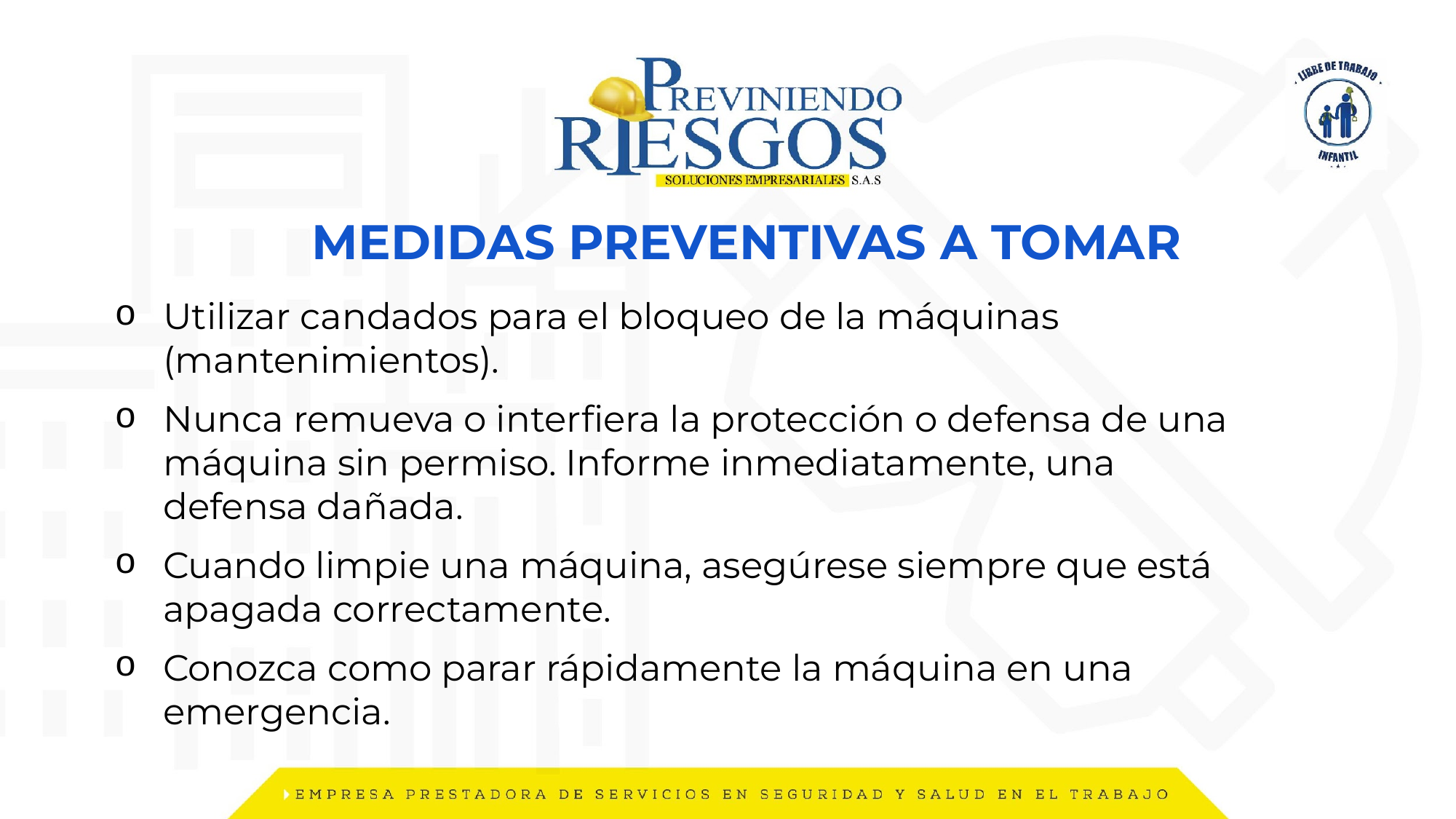

MEDIDAS PREVENTIVAS A TOMAR

Utilizar candados para el bloqueo de la máquinas (mantenimientos).
Nunca remueva o interfiera la protección o defensa de una máquina sin permiso. Informe inmediatamente, una defensa dañada.
Cuando limpie una máquina, asegúrese siempre que está apagada correctamente.
Conozca como parar rápidamente la máquina en una emergencia.